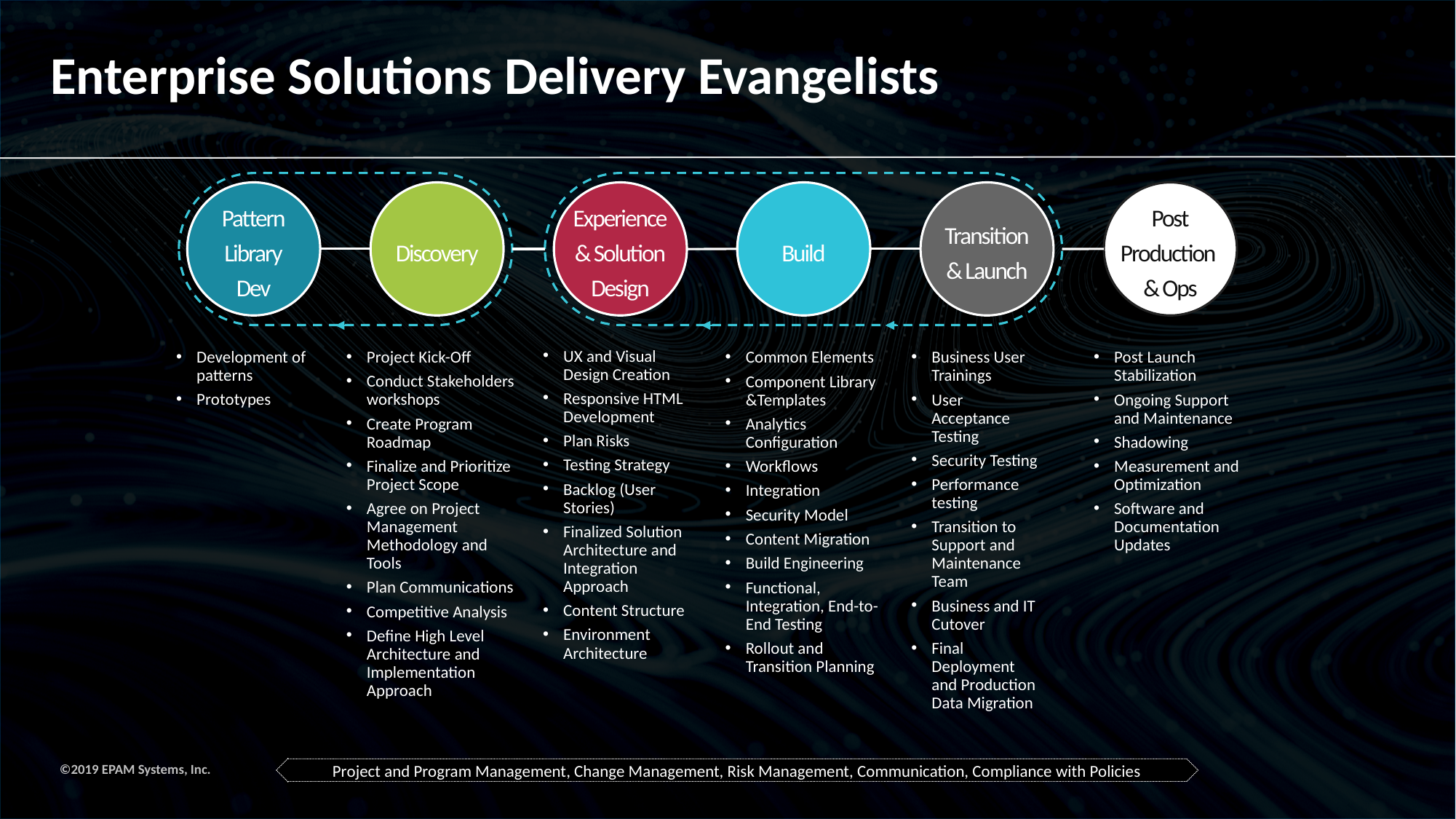

Enterprise Solutions Delivery Evangelists

Pattern
Library
Dev
Discovery
Experience
& Solution
Design
Build
Transition
& Launch
Post
Production
& Ops
UX and Visual Design Creation
Responsive HTML Development
Plan Risks
Testing Strategy
Backlog (User Stories)
Finalized Solution Architecture and Integration Approach
Content Structure
Environment Architecture
Project Kick-Off
Conduct Stakeholders workshops
Create Program Roadmap
Finalize and Prioritize Project Scope
Agree on Project Management Methodology and Tools
Plan Communications
Competitive Analysis
Define High Level Architecture and Implementation Approach
Development of patterns
Prototypes
Common Elements
Component Library &Templates
Analytics Configuration
Workflows
Integration
Security Model
Content Migration
Build Engineering
Functional, Integration, End-to-End Testing
Rollout and Transition Planning
Business User Trainings
User Acceptance Testing
Security Testing
Performance testing
Transition to Support and Maintenance Team
Business and IT Cutover
Final Deployment and Production Data Migration
Post Launch Stabilization
Ongoing Support and Maintenance
Shadowing
Measurement and Optimization
Software and Documentation Updates

Project and Program Management, Change Management, Risk Management, Communication, Compliance with Policies